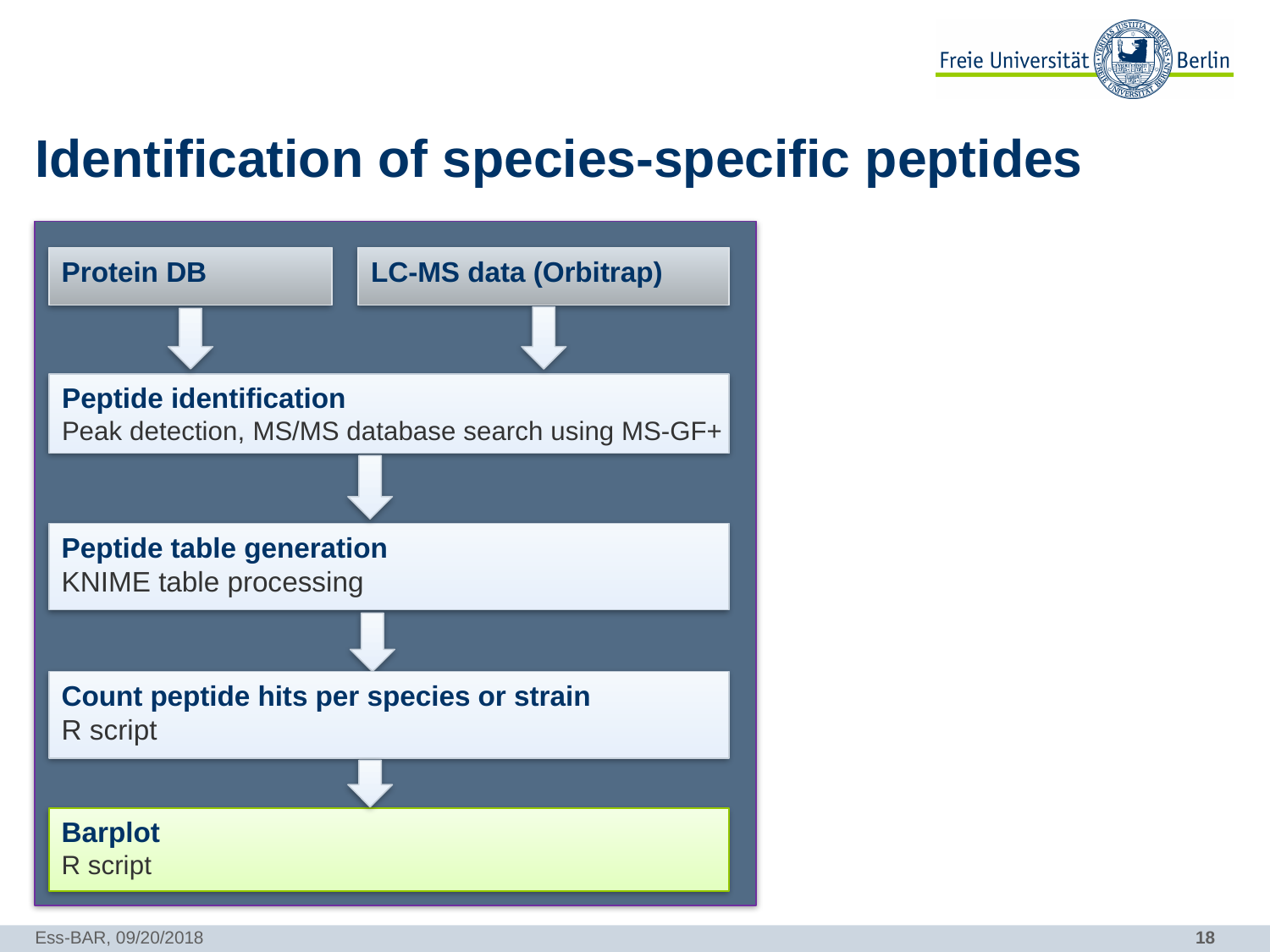

# Identification of species-specific peptides

Protein DB
LC-MS data (Orbitrap)

Peptide identification
Peak detection, MS/MS database search using MS-GF+

Peptide table generation
KNIME table processing

Count peptide hits per species or strain
R script

Barplot
R script
Ess-BAR, 09/20/2018